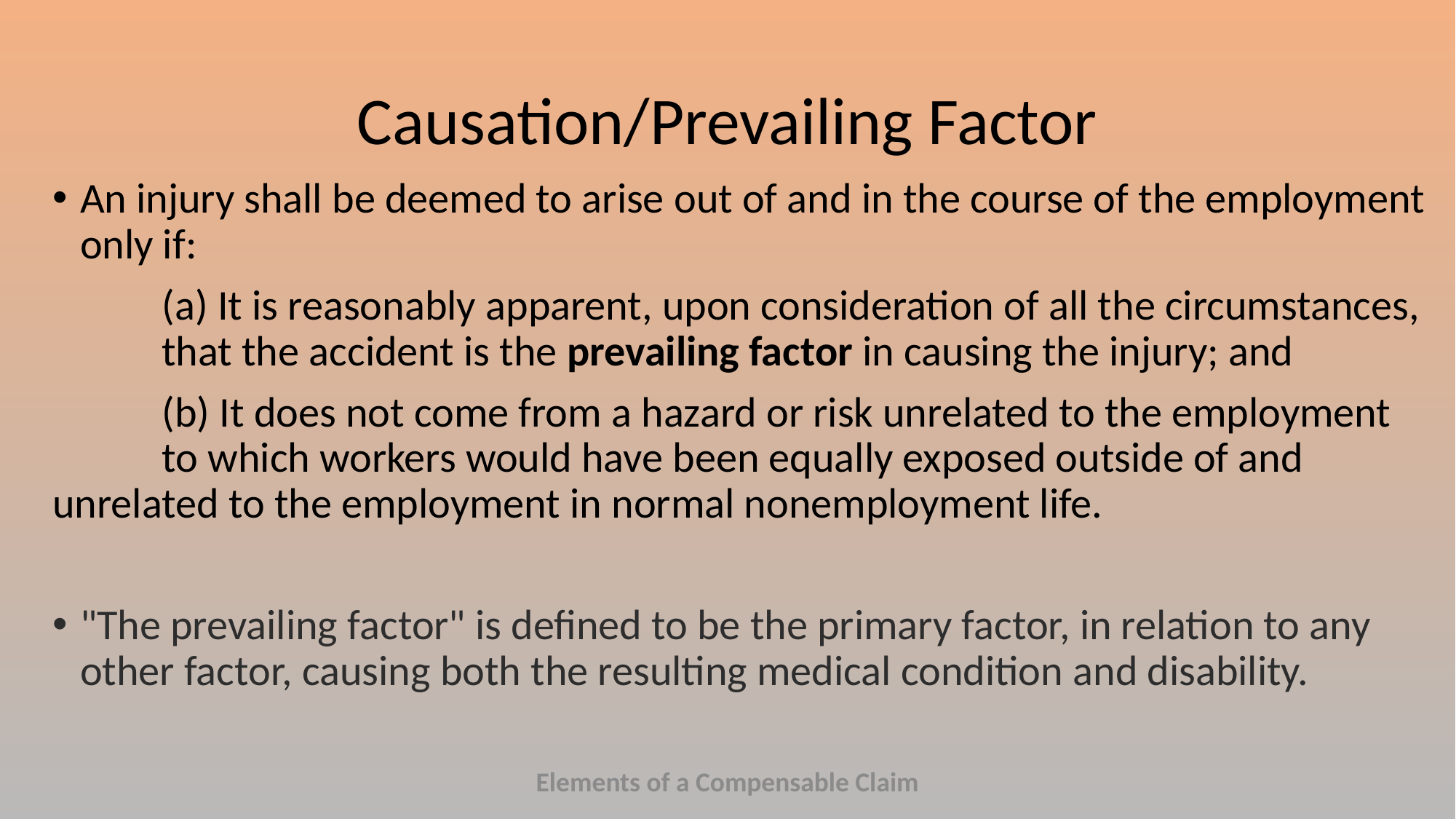

# Causation/Prevailing Factor
An injury shall be deemed to arise out of and in the course of the employment only if:
	(a) It is reasonably apparent, upon consideration of all the circumstances, 	that the accident is the prevailing factor in causing the injury; and
	(b) It does not come from a hazard or risk unrelated to the employment 	to which workers would have been equally exposed outside of and 	unrelated to the employment in normal nonemployment life.

"The prevailing factor" is defined to be the primary factor, in relation to any other factor, causing both the resulting medical condition and disability.

Elements of a Compensable Claim